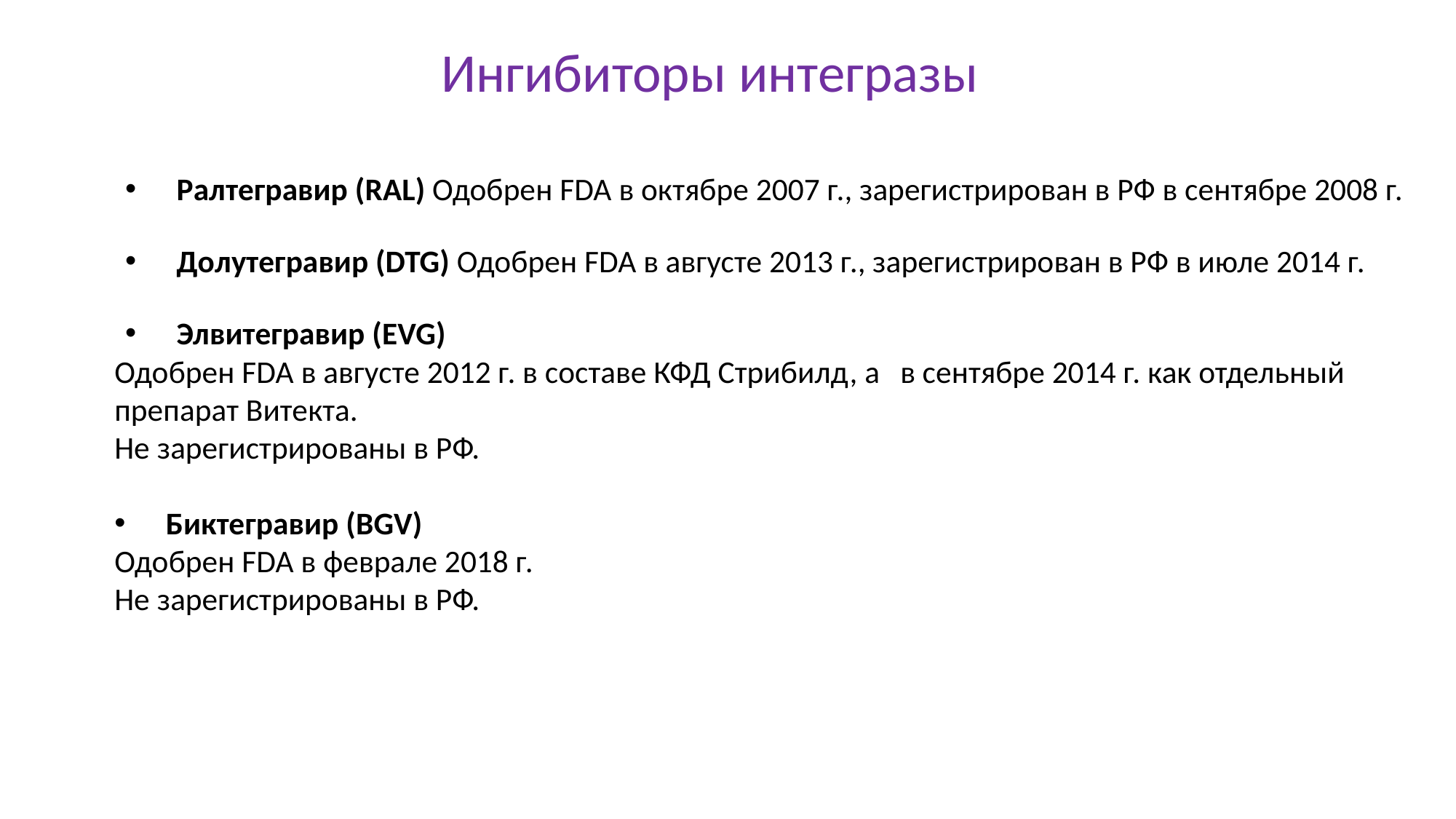

# Ингибиторы интегразы
Ралтегравир (RAL) Одобрен FDA в октябре 2007 г., зарегистрирован в РФ в сентябре 2008 г.

Долутегравир (DTG) Одобрен FDA в августе 2013 г., зарегистрирован в РФ в июле 2014 г.

Элвитегравир (EVG)
	Одобрен FDA в августе 2012 г. в составе КФД Стрибилд, а 	в сентябре 2014 г. как отдельный препарат Витекта.
	Не зарегистрированы в РФ.

Биктегравир (BGV)
	Одобрен FDA в феврале 2018 г.
	Не зарегистрированы в РФ.